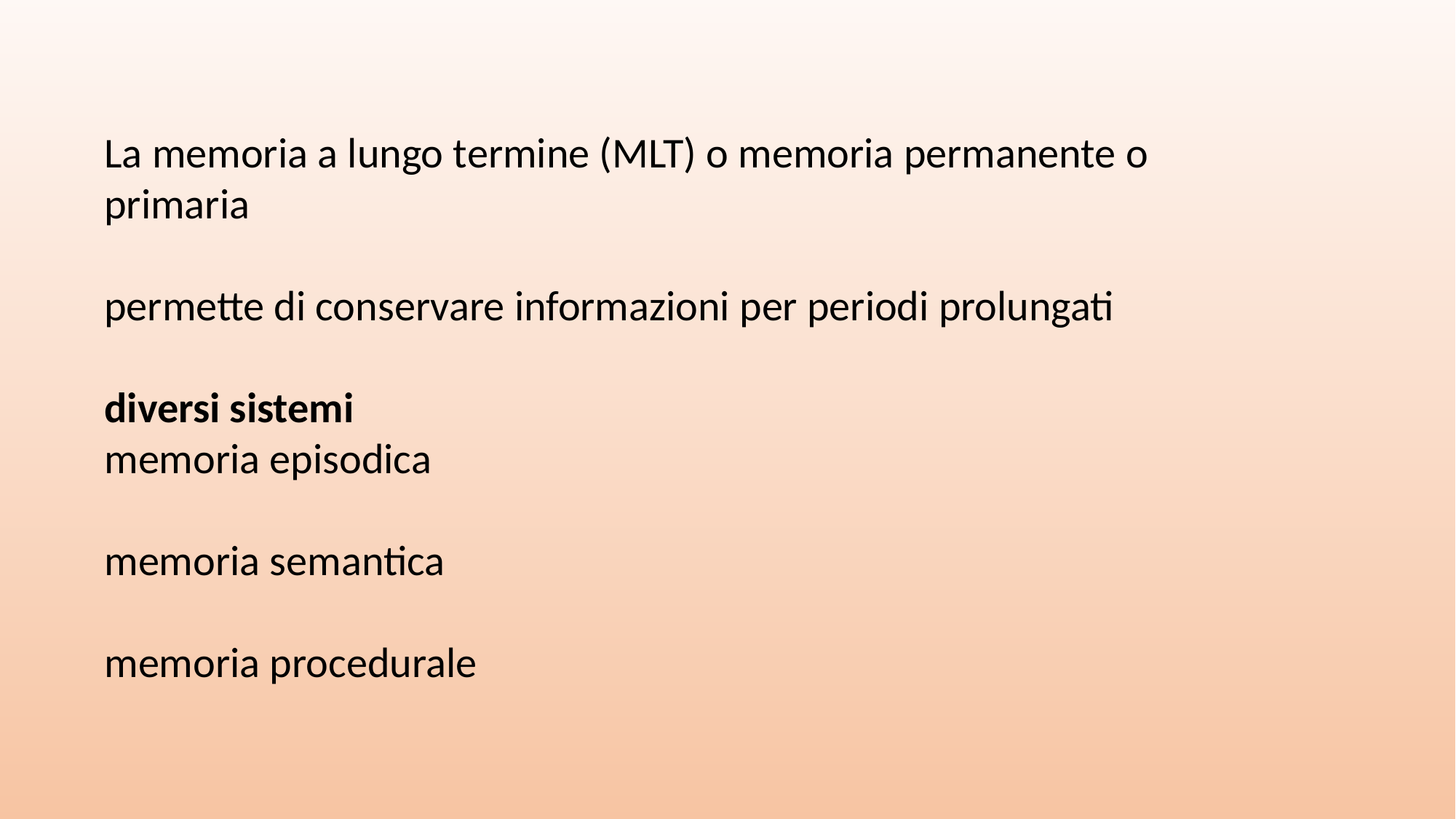

La memoria a lungo termine (MLT) o memoria permanente o 		primaria

permette di conservare informazioni per periodi prolungati

diversi sistemi
memoria episodica

memoria semantica

memoria procedurale